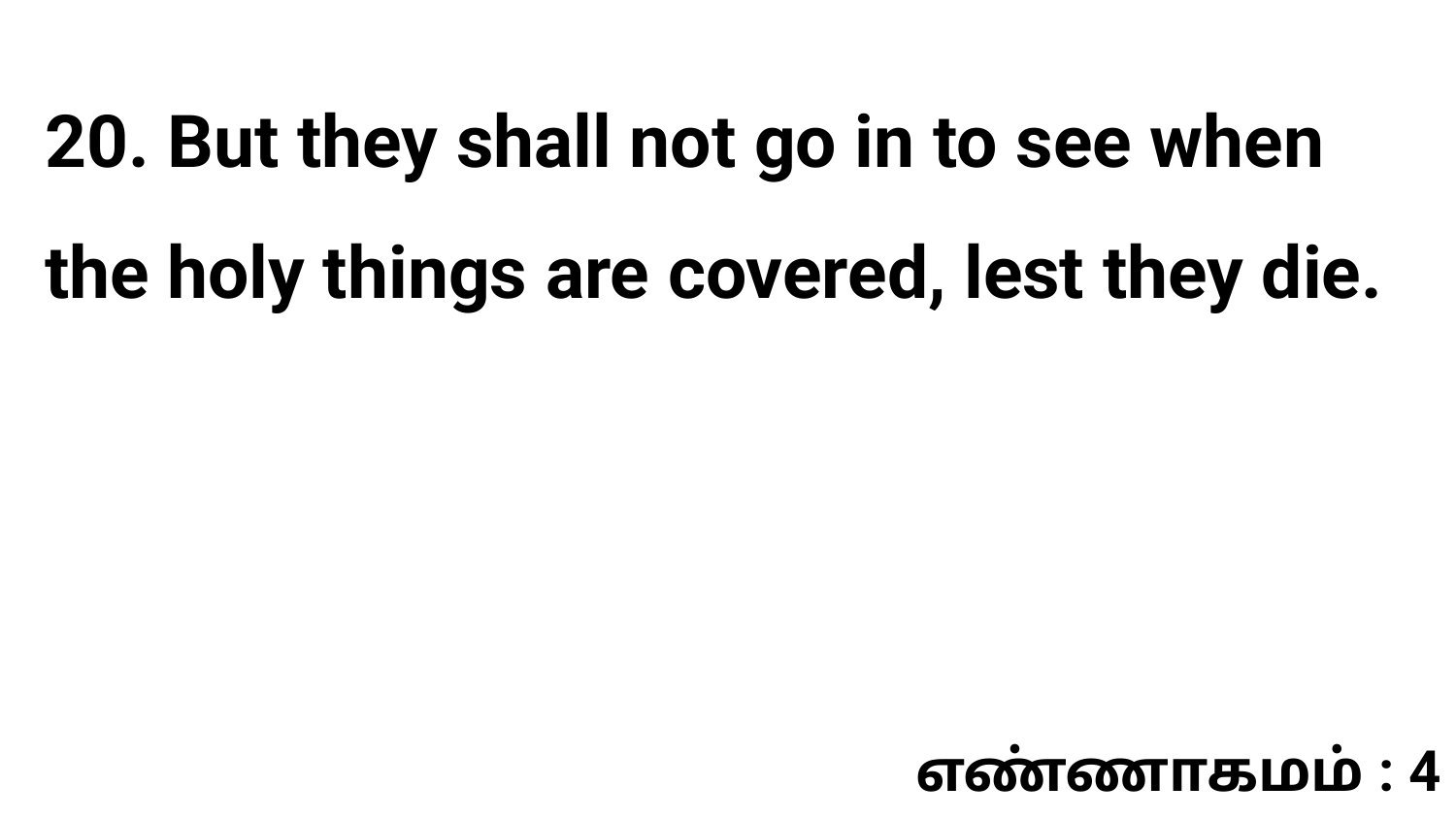

20. But they shall not go in to see when the holy things are covered, lest they die.
எண்ணாகமம் : 4